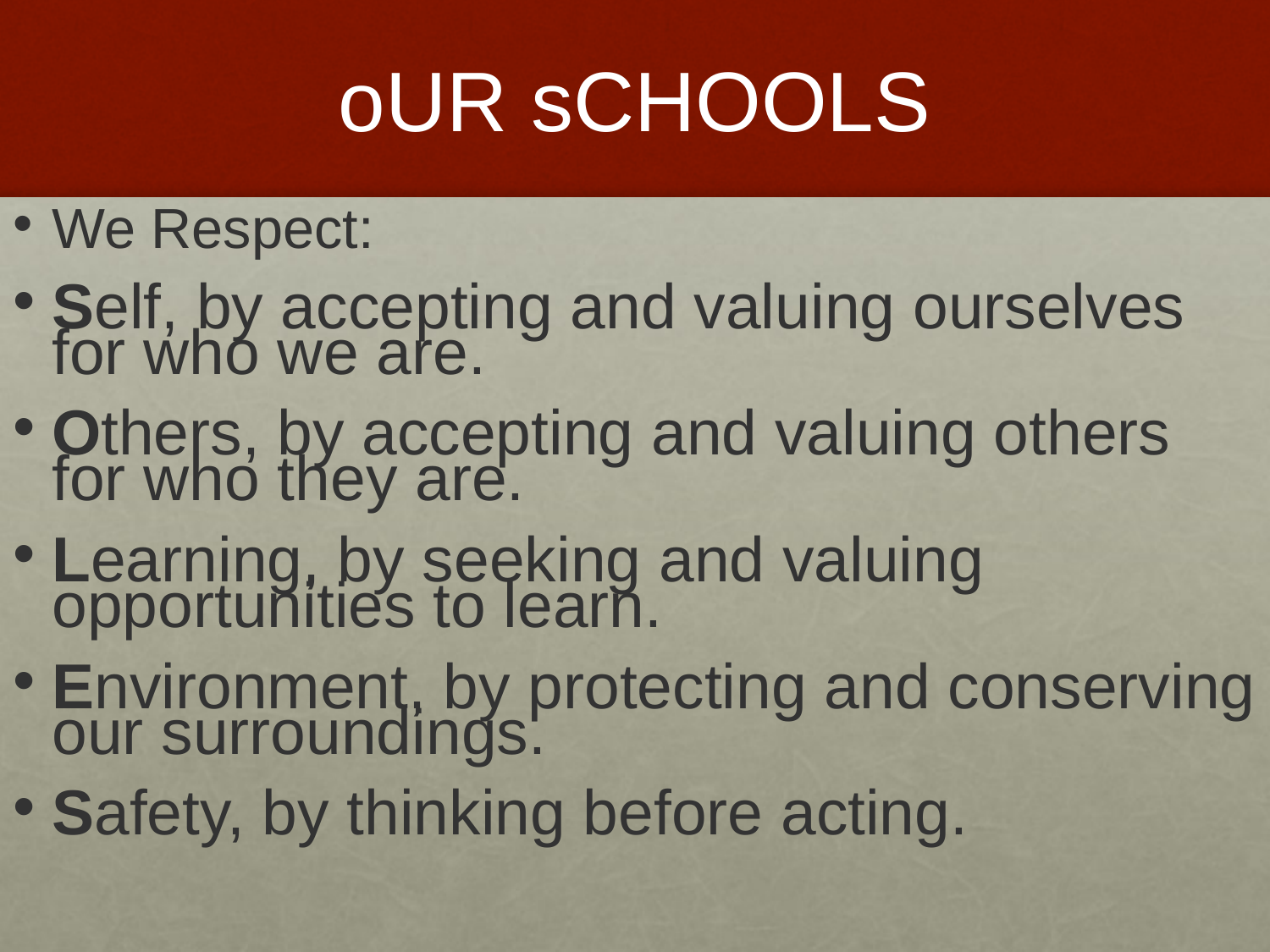

# oUR sCHOOLS
We Respect:
Self, by accepting and valuing ourselves for who we are.
Others, by accepting and valuing others for who they are.
Learning, by seeking and valuing opportunities to learn.
Environment, by protecting and conserving our surroundings.
Safety, by thinking before acting.